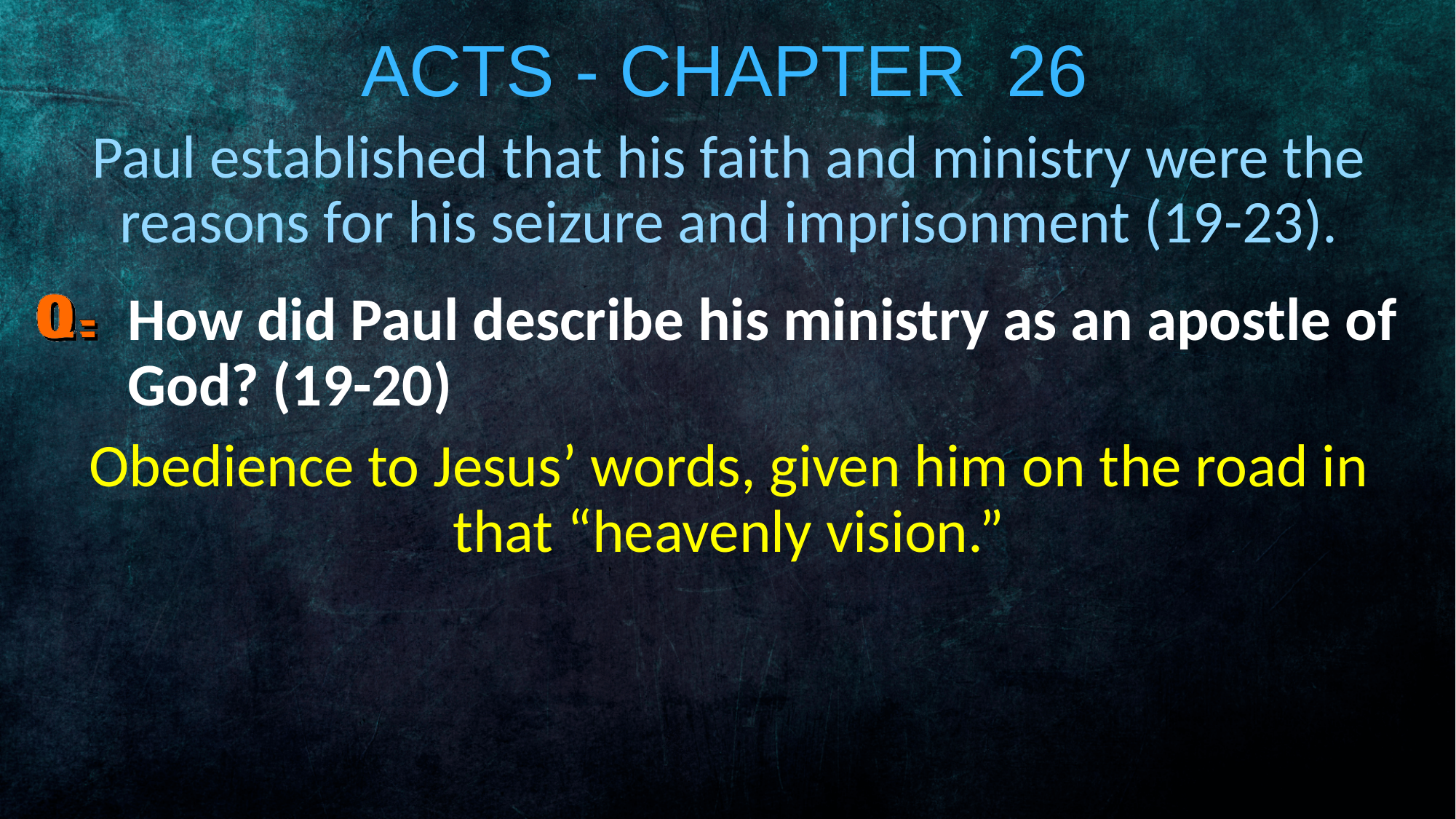

# Acts - Chapter  26
Paul established that his faith and ministry were the reasons for his seizure and imprisonment (19-23).

How did Paul describe his ministry as an apostle of God? (19-20)
Obedience to Jesus’ words, given him on the road in that “heavenly vision.”